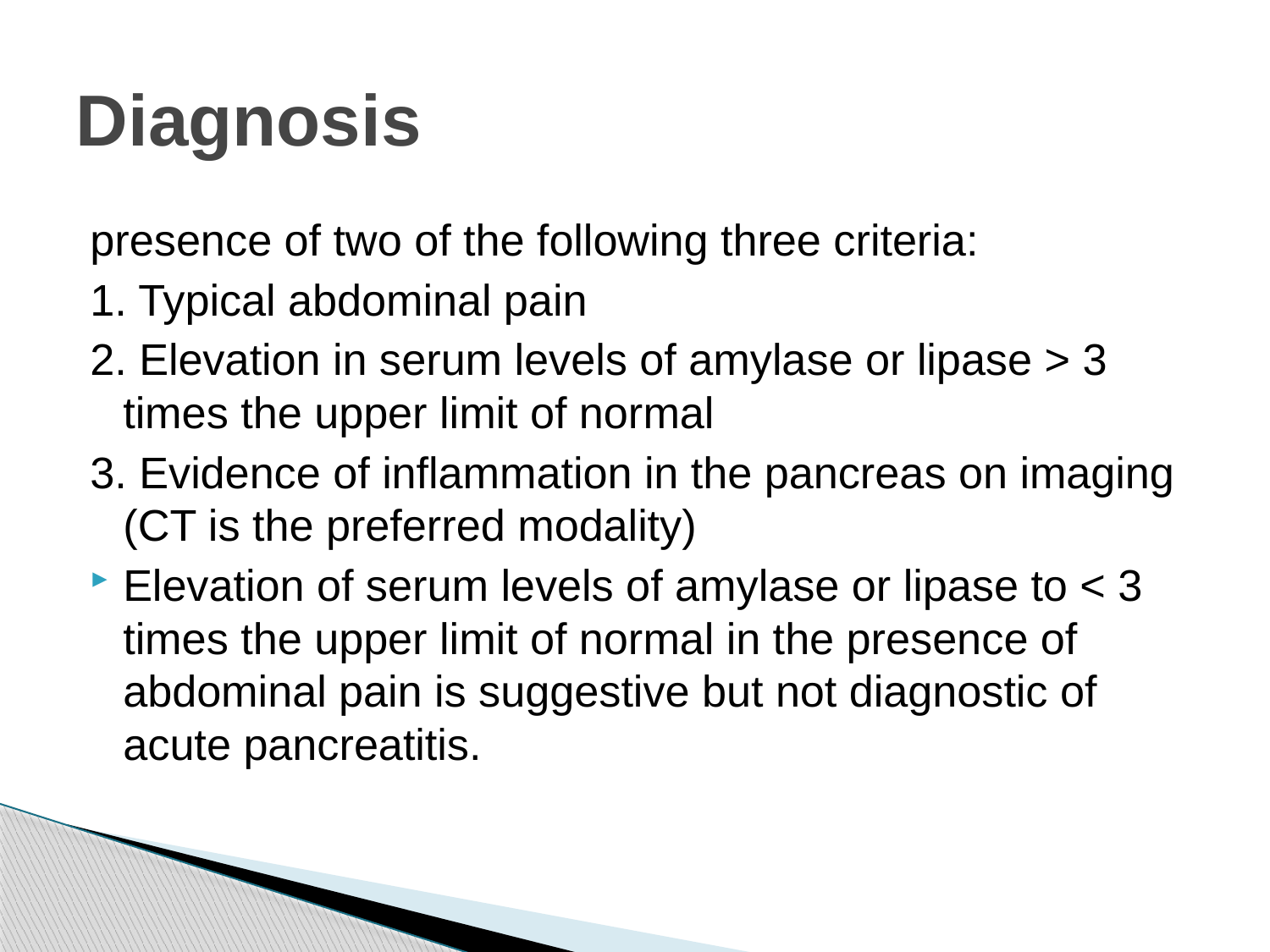

# Diagnosis
presence of two of the following three criteria:
1. Typical abdominal pain
2. Elevation in serum levels of amylase or lipase > 3 times the upper limit of normal
3. Evidence of inflammation in the pancreas on imaging
(CT is the preferred modality)
Elevation of serum levels of amylase or lipase to < 3 times the upper limit of normal in the presence of abdominal pain is suggestive but not diagnostic of acute pancreatitis.